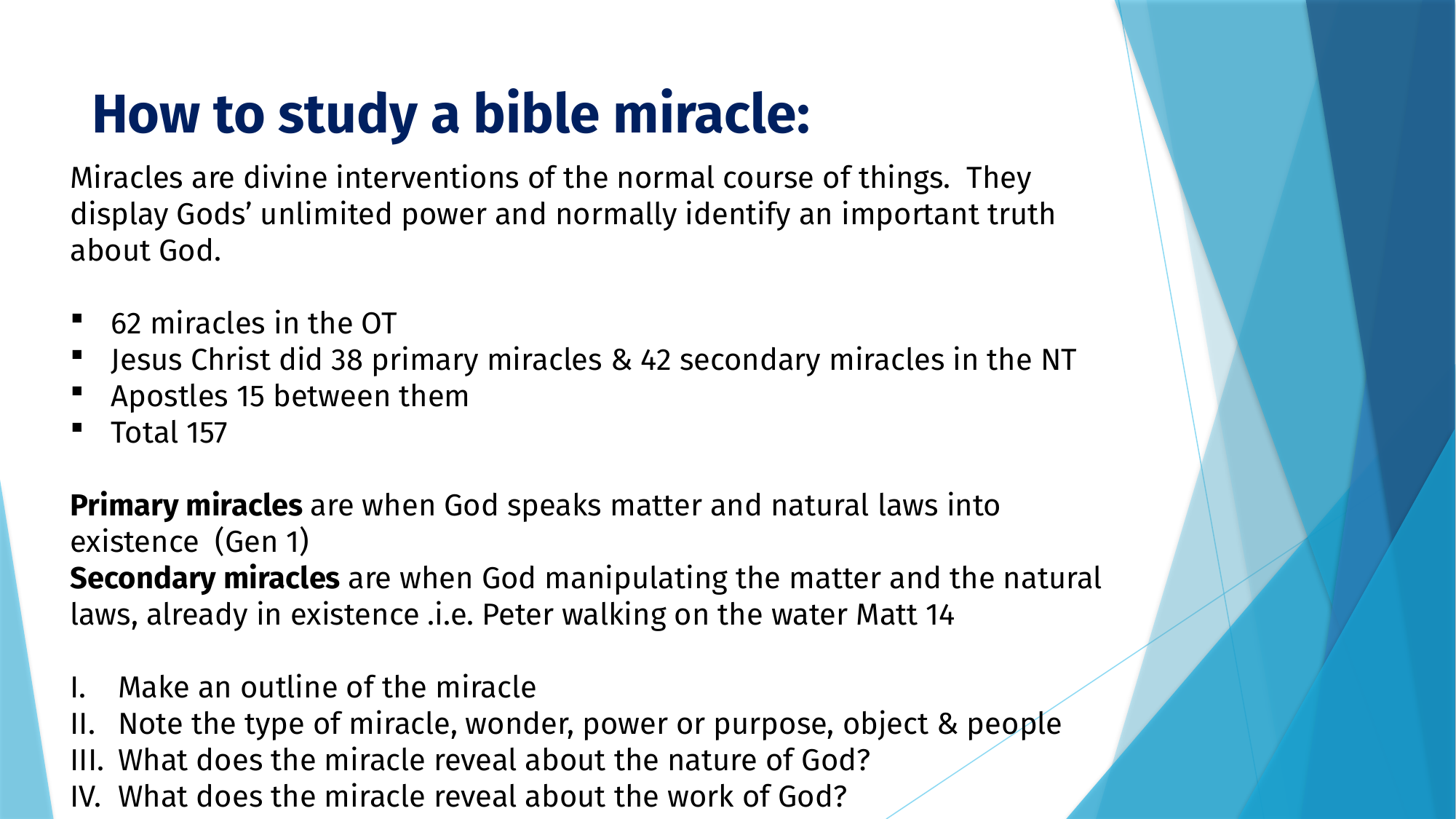

# How to study a bible miracle:
Miracles are divine interventions of the normal course of things.  They display Gods’ unlimited power and normally identify an important truth about God.

62 miracles in the OT
Jesus Christ did 38 primary miracles & 42 secondary miracles in the NT
Apostles 15 between them
Total 157

Primary miracles are when God speaks matter and natural laws into existence  (Gen 1)
Secondary miracles are when God manipulating the matter and the natural laws, already in existence .i.e. Peter walking on the water Matt 14

Make an outline of the miracle
Note the type of miracle, wonder, power or purpose, object & people
What does the miracle reveal about the nature of God?
What does the miracle reveal about the work of God?
What command or prayer brought forth the miracle?